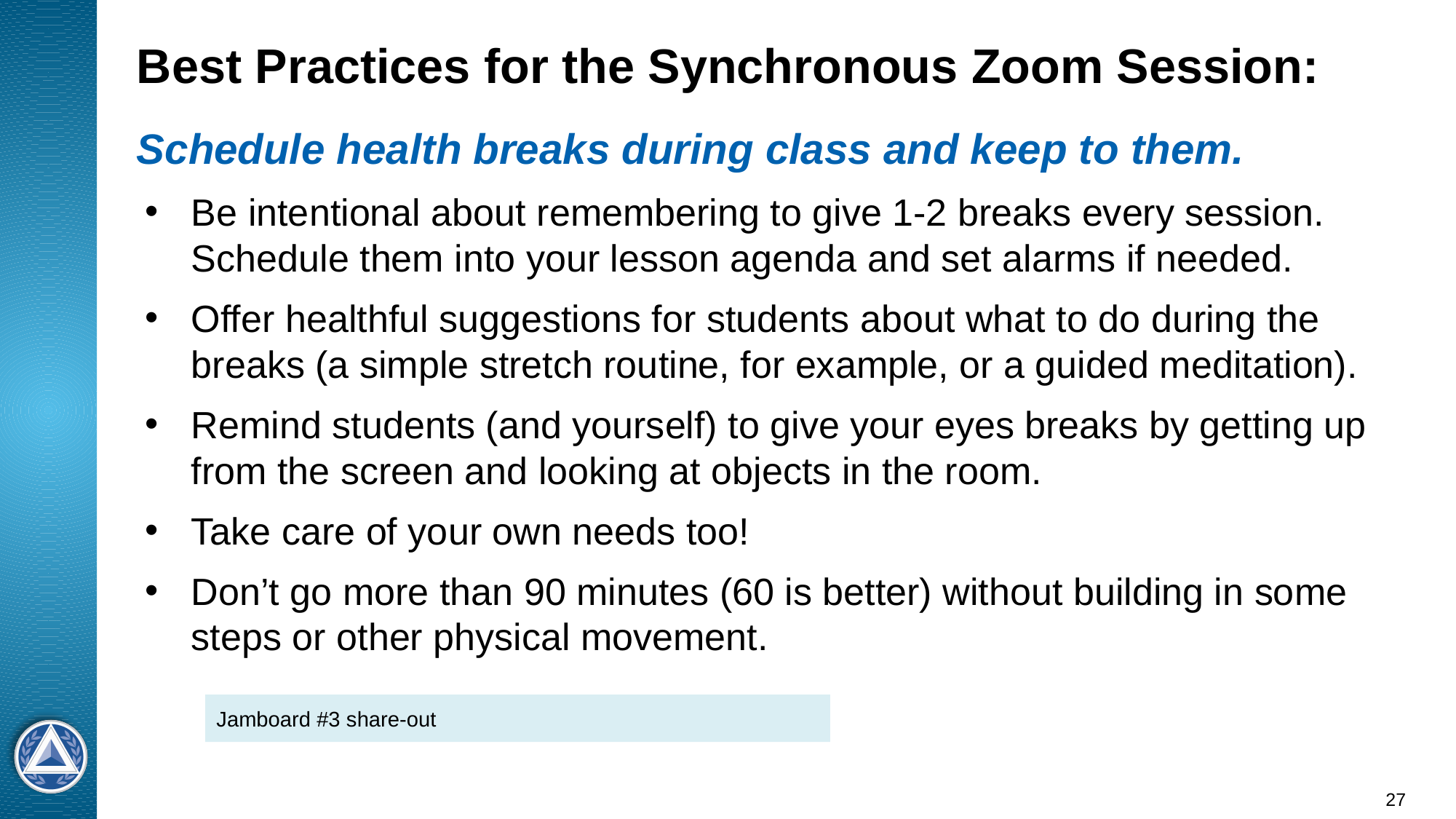

# Best Practices for the Synchronous Zoom Session:
Schedule health breaks during class and keep to them.
Be intentional about remembering to give 1-2 breaks every session. Schedule them into your lesson agenda and set alarms if needed.
Offer healthful suggestions for students about what to do during the breaks (a simple stretch routine, for example, or a guided meditation).
Remind students (and yourself) to give your eyes breaks by getting up from the screen and looking at objects in the room.
Take care of your own needs too!
Don’t go more than 90 minutes (60 is better) without building in some steps or other physical movement.
Jamboard #3 share-out